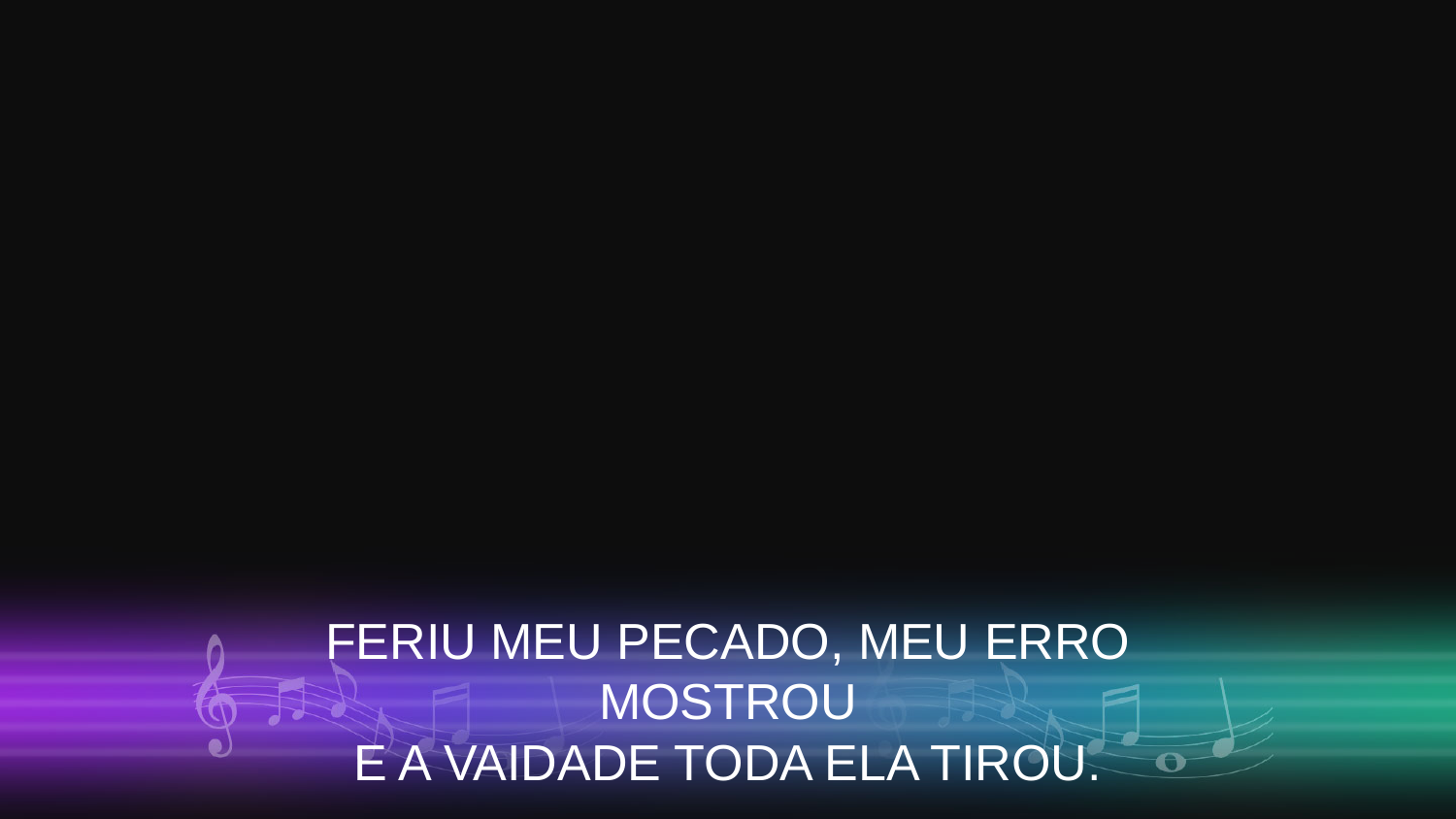

FERIU MEU PECADO, MEU ERRO MOSTROU
E A VAIDADE TODA ELA TIROU.